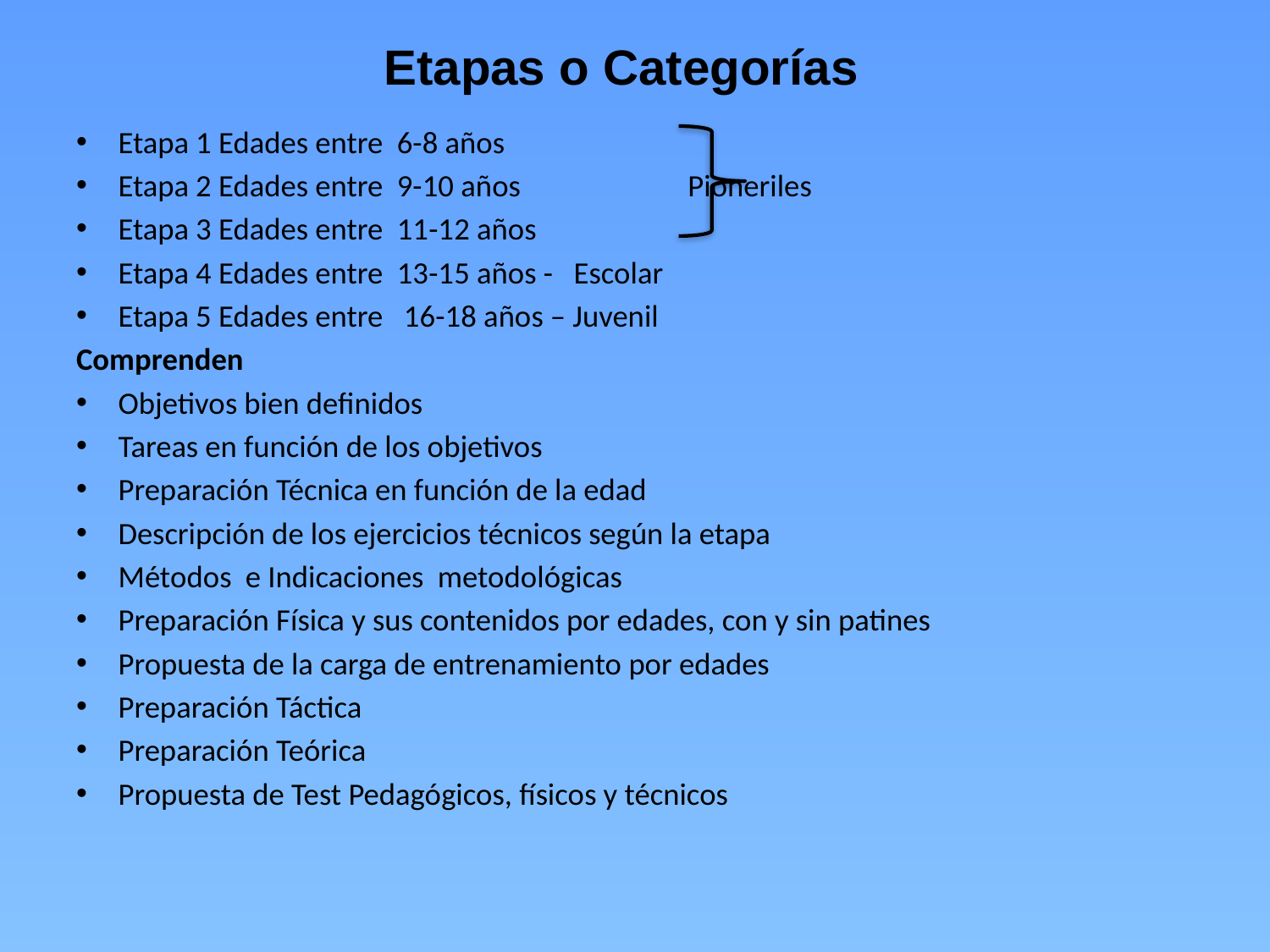

# Etapas o Categorías
Etapa 1 Edades entre  6-8 años
Etapa 2 Edades entre  9-10 años                        Pioneriles
Etapa 3 Edades entre  11-12 años
Etapa 4 Edades entre  13-15 años -   Escolar
Etapa 5 Edades entre   16-18 años – Juvenil
Comprenden
Objetivos bien definidos
Tareas en función de los objetivos
Preparación Técnica en función de la edad
Descripción de los ejercicios técnicos según la etapa
Métodos  e Indicaciones  metodológicas
Preparación Física y sus contenidos por edades, con y sin patines
Propuesta de la carga de entrenamiento por edades
Preparación Táctica
Preparación Teórica
Propuesta de Test Pedagógicos, físicos y técnicos